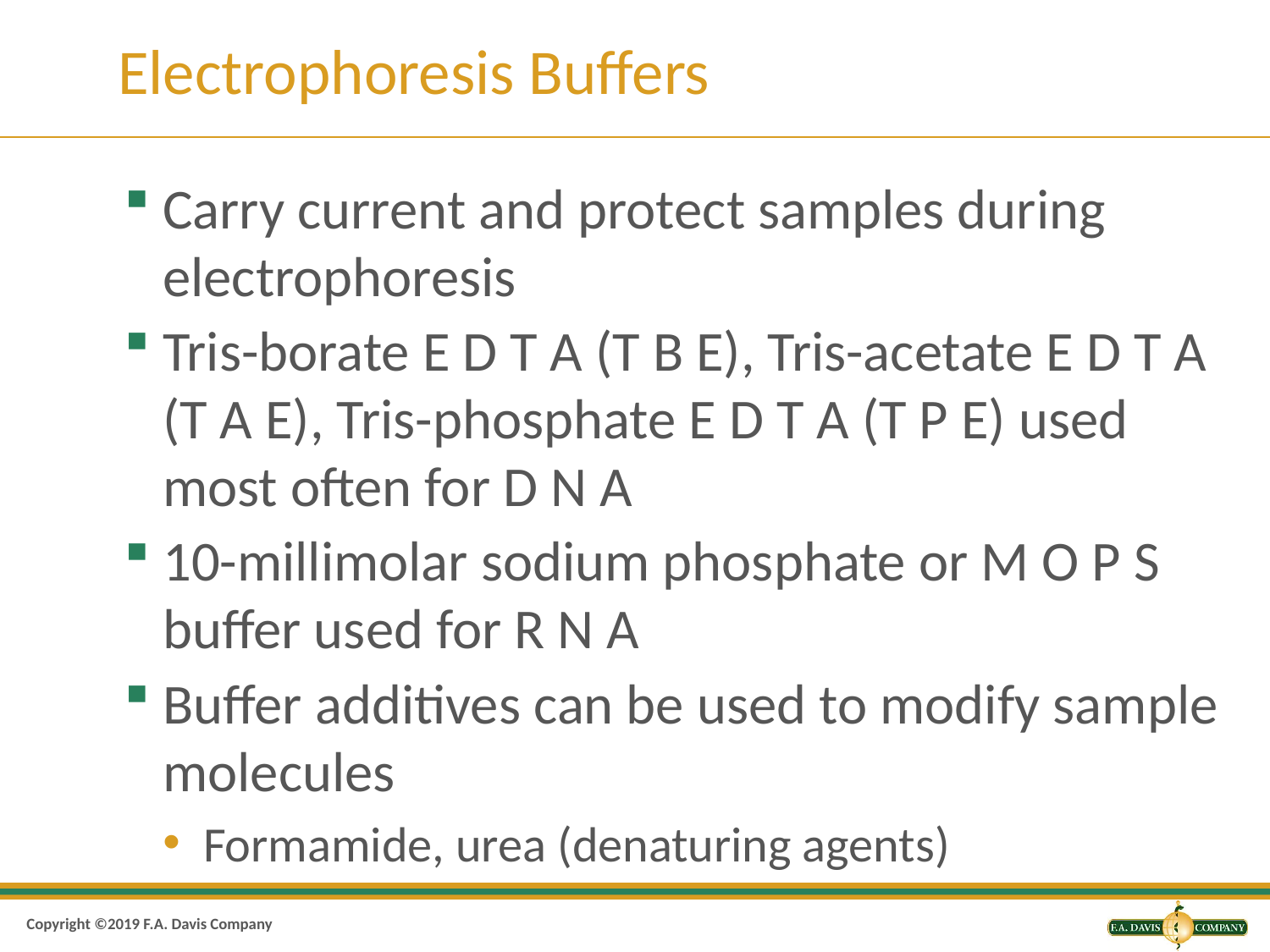

# Electrophoresis Buffers
Carry current and protect samples during electrophoresis
Tris-borate E D T A (T B E), Tris-acetate E D T A (T A E), Tris-phosphate E D T A (T P E) used most often for D N A
10-millimolar sodium phosphate or M O P S buffer used for R N A
Buffer additives can be used to modify sample molecules
Formamide, urea (denaturing agents)